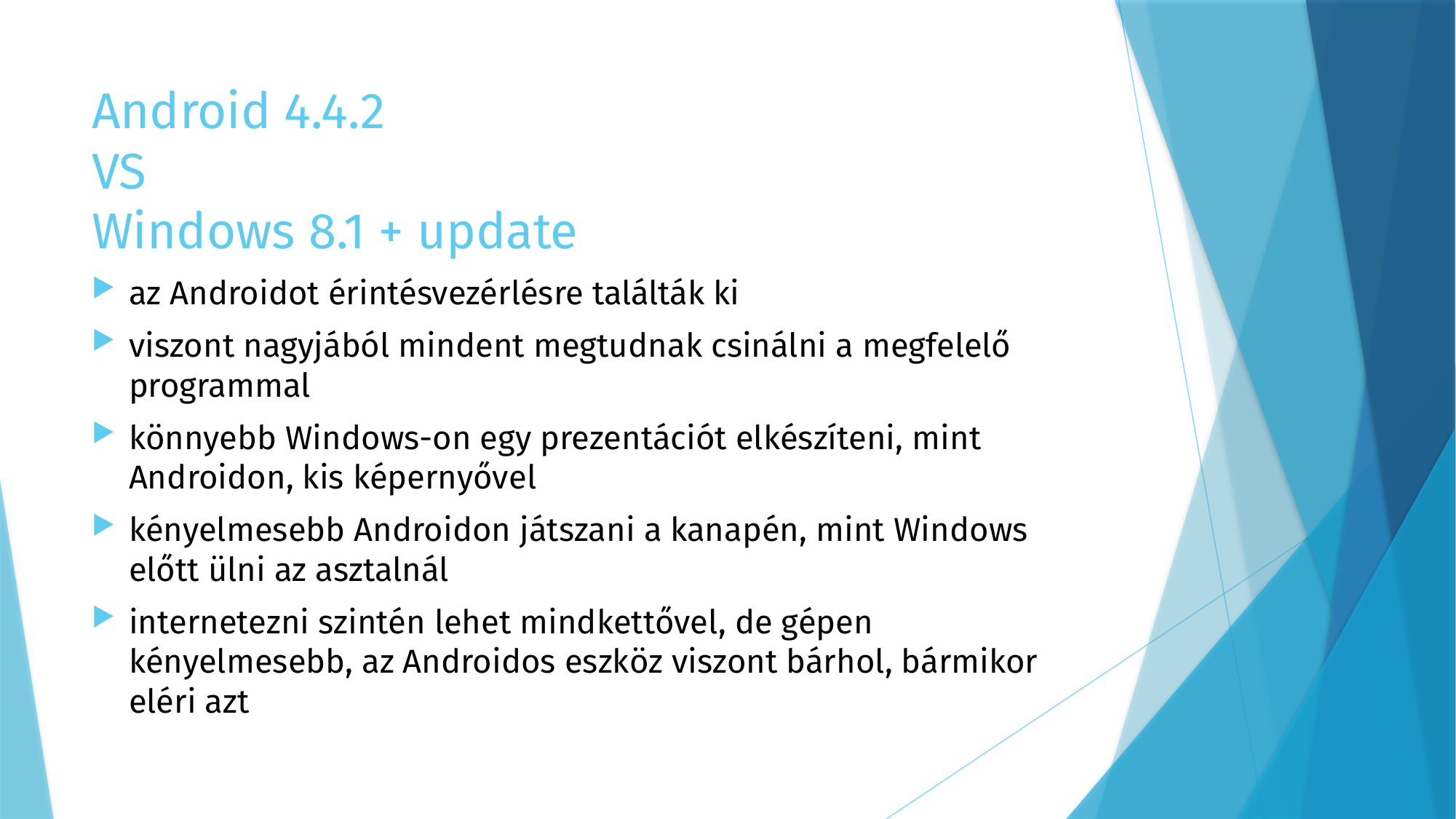

# Android 4.4.2 VS Windows 8.1 + update
az Androidot érintésvezérlésre találták ki
viszont nagyjából mindent megtudnak csinálni a megfelelő programmal
könnyebb Windows-on egy prezentációt elkészíteni, mint Androidon, kis képernyővel
kényelmesebb Androidon játszani a kanapén, mint Windows előtt ülni az asztalnál
internetezni szintén lehet mindkettővel, de gépen kényelmesebb, az Androidos eszköz viszont bárhol, bármikor eléri azt